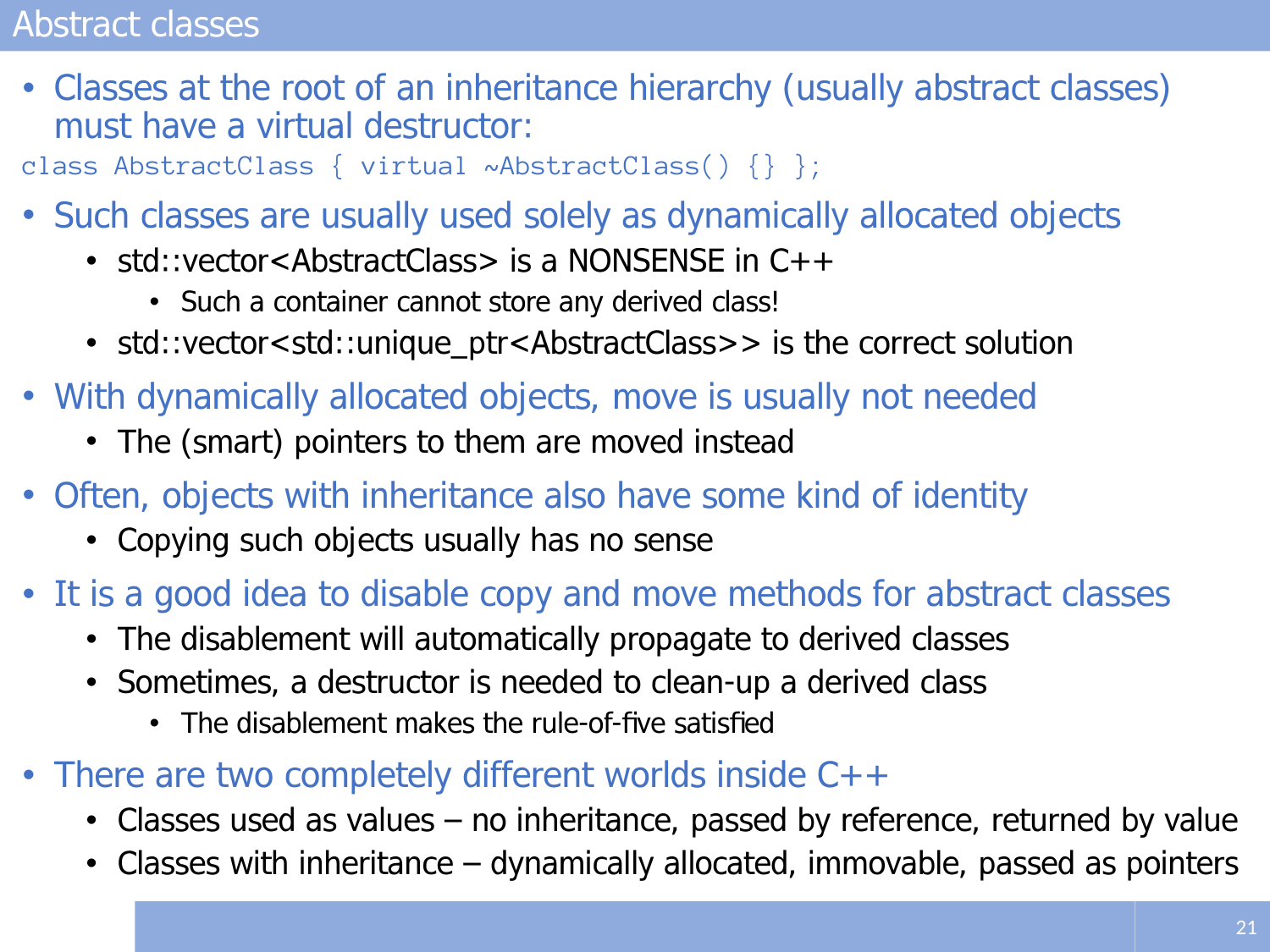

# Abstract classes
Classes at the root of an inheritance hierarchy (usually abstract classes)
must have a virtual destructor:
class AbstractClass { virtual ~AbstractClass() {} };
Such classes are usually used solely as dynamically allocated objects
std::vector<AbstractClass> is a NONSENSE in C++
Such a container cannot store any derived class!
std::vector<std::unique_ptr<AbstractClass>> is the correct solution
With dynamically allocated objects, move is usually not needed
The (smart) pointers to them are moved instead
Often, objects with inheritance also have some kind of identity
Copying such objects usually has no sense
It is a good idea to disable copy and move methods for abstract classes
The disablement will automatically propagate to derived classes
Sometimes, a destructor is needed to clean-up a derived class
The disablement makes the rule-of-five satisfied
There are two completely different worlds inside C++
Classes used as values – no inheritance, passed by reference, returned by value
Classes with inheritance – dynamically allocated, immovable, passed as pointers
21